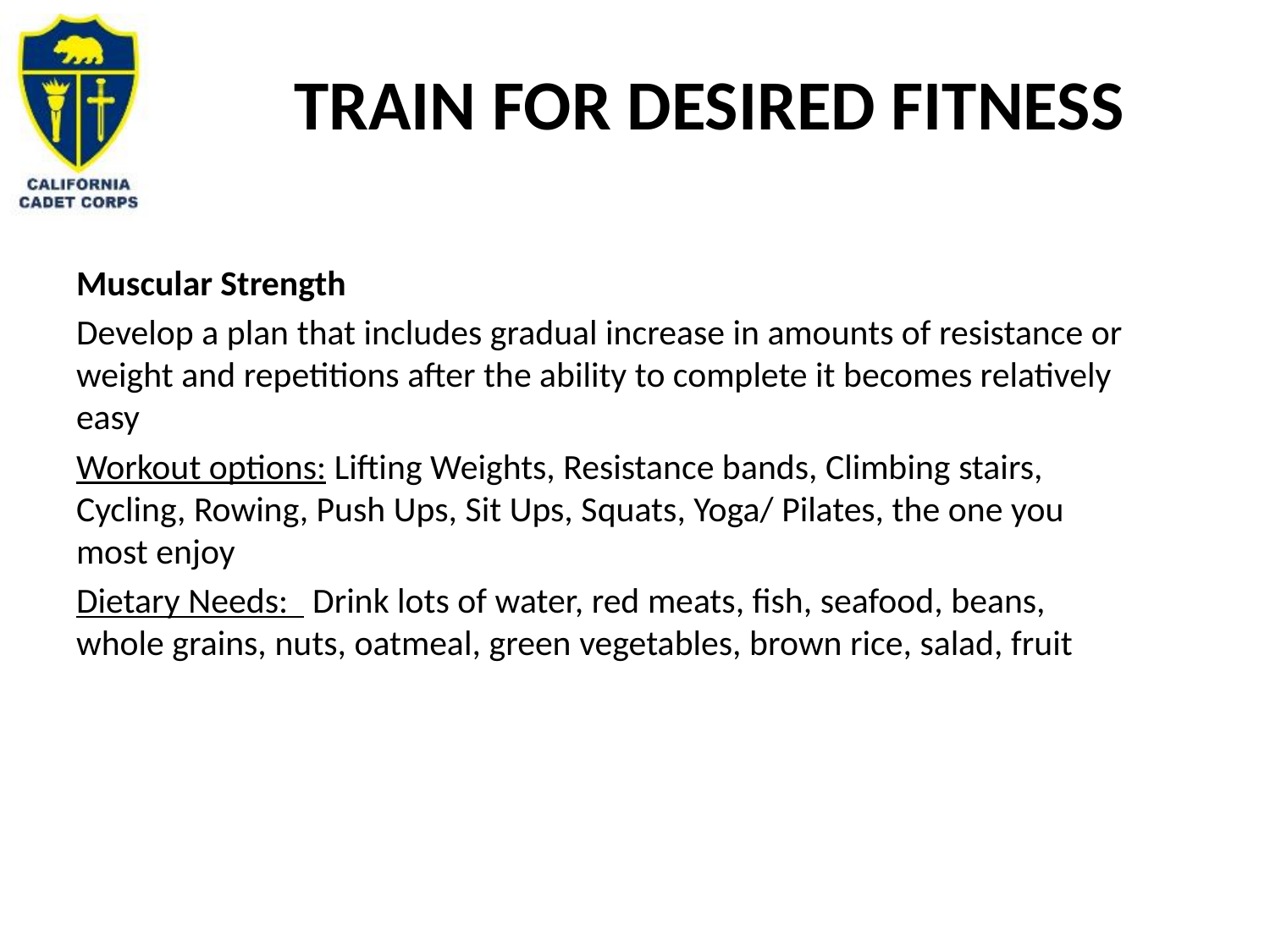

# Train for desired fitness
Muscular Strength
Develop a plan that includes gradual increase in amounts of resistance or weight and repetitions after the ability to complete it becomes relatively easy
Workout options: Lifting Weights, Resistance bands, Climbing stairs, Cycling, Rowing, Push Ups, Sit Ups, Squats, Yoga/ Pilates, the one you most enjoy
Dietary Needs:   Drink lots of water, red meats, fish, seafood, beans, whole grains, nuts, oatmeal, green vegetables, brown rice, salad, fruit